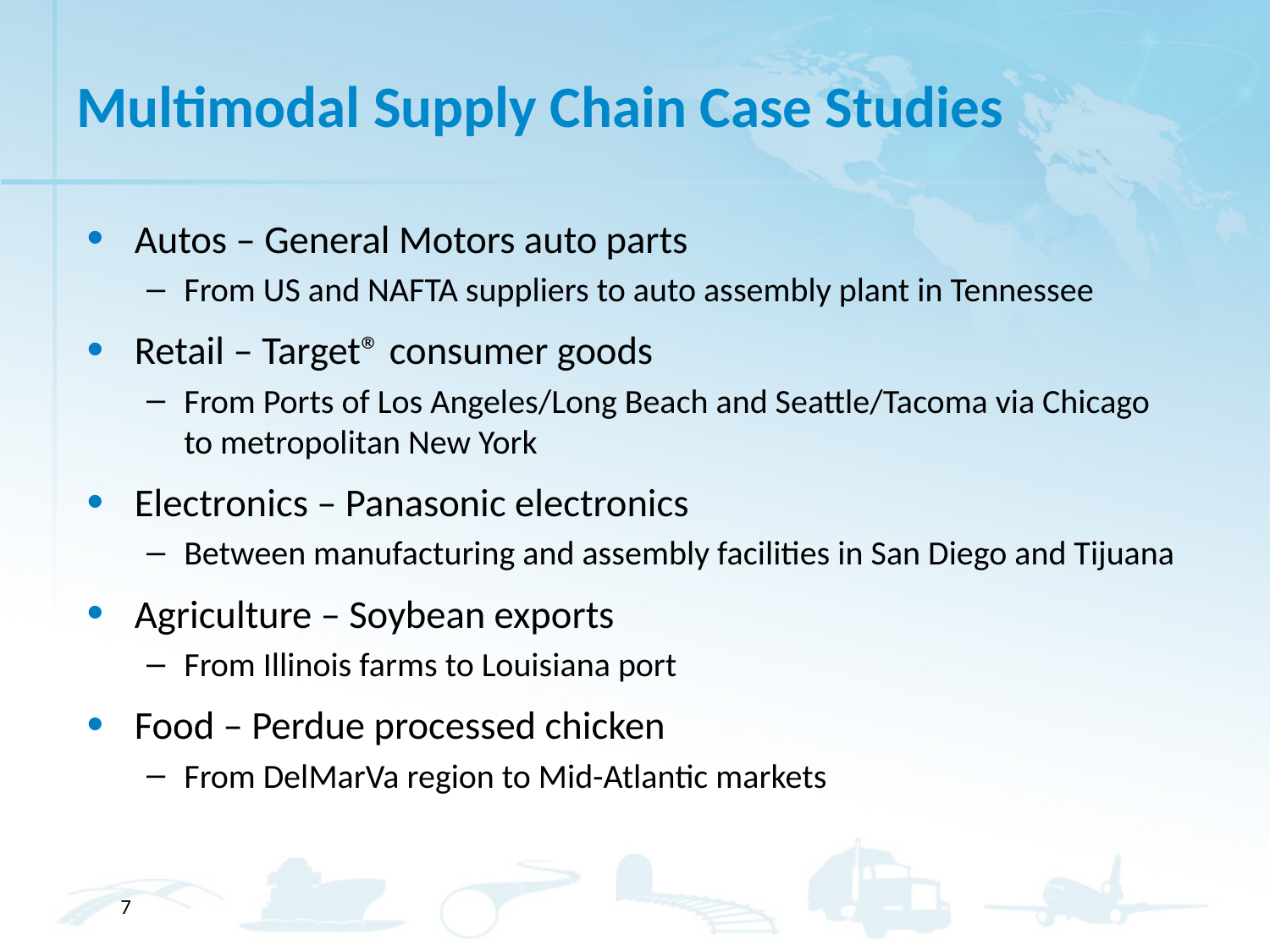

# Multimodal Supply Chain Case Studies
Autos – General Motors auto parts
From US and NAFTA suppliers to auto assembly plant in Tennessee
Retail – Target® consumer goods
From Ports of Los Angeles/Long Beach and Seattle/Tacoma via Chicago to metropolitan New York
Electronics – Panasonic electronics
Between manufacturing and assembly facilities in San Diego and Tijuana
Agriculture – Soybean exports
From Illinois farms to Louisiana port
Food – Perdue processed chicken
From DelMarVa region to Mid-Atlantic markets
7